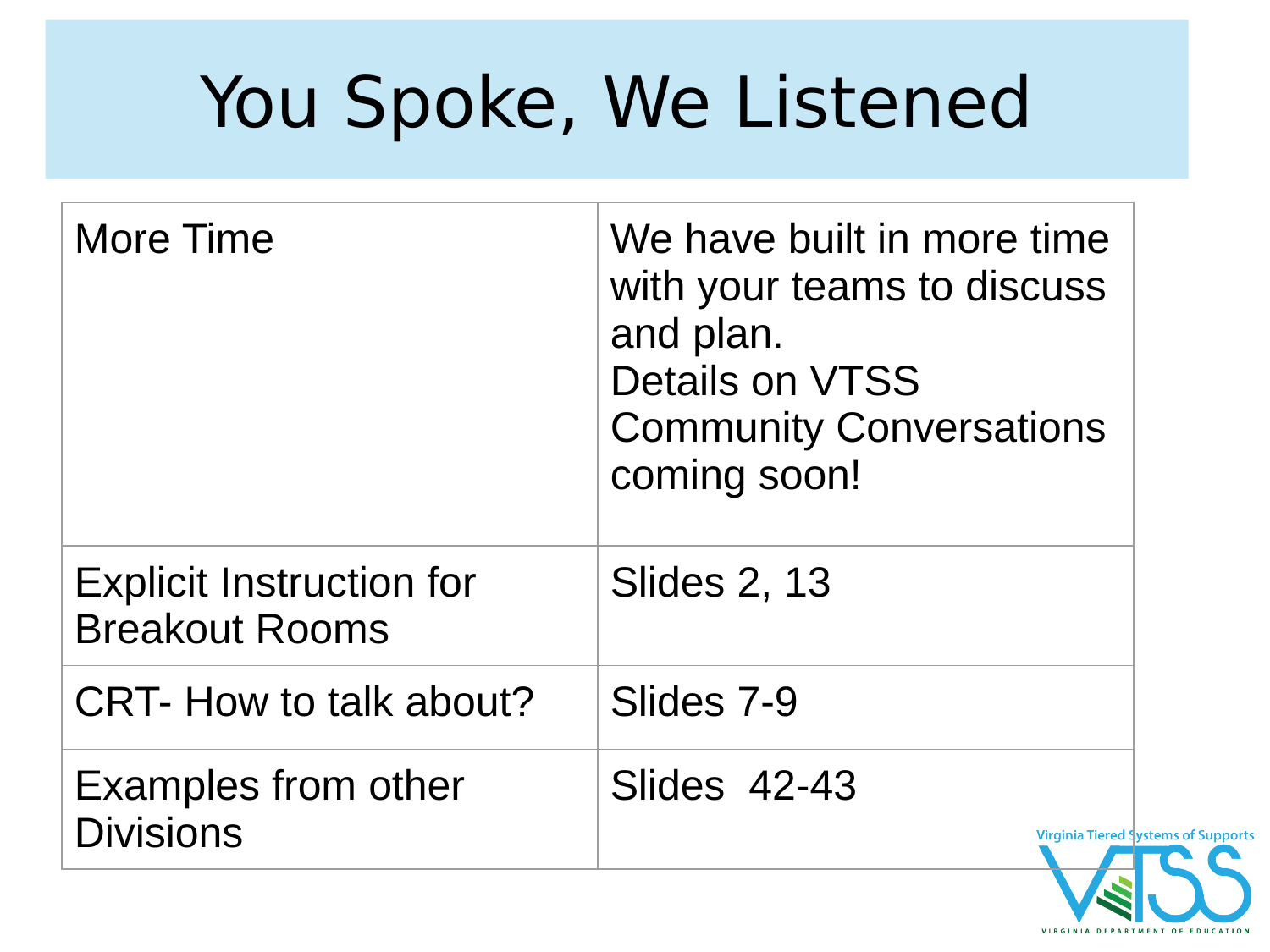

# You Spoke, We Listened
| More Time | We have built in more time with your teams to discuss and plan. Details on VTSS Community Conversations coming soon! |
| --- | --- |
| Explicit Instruction for Breakout Rooms | Slides 2, 13 |
| CRT- How to talk about? | Slides 7-9 |
| Examples from other Divisions | Slides 42-43 |